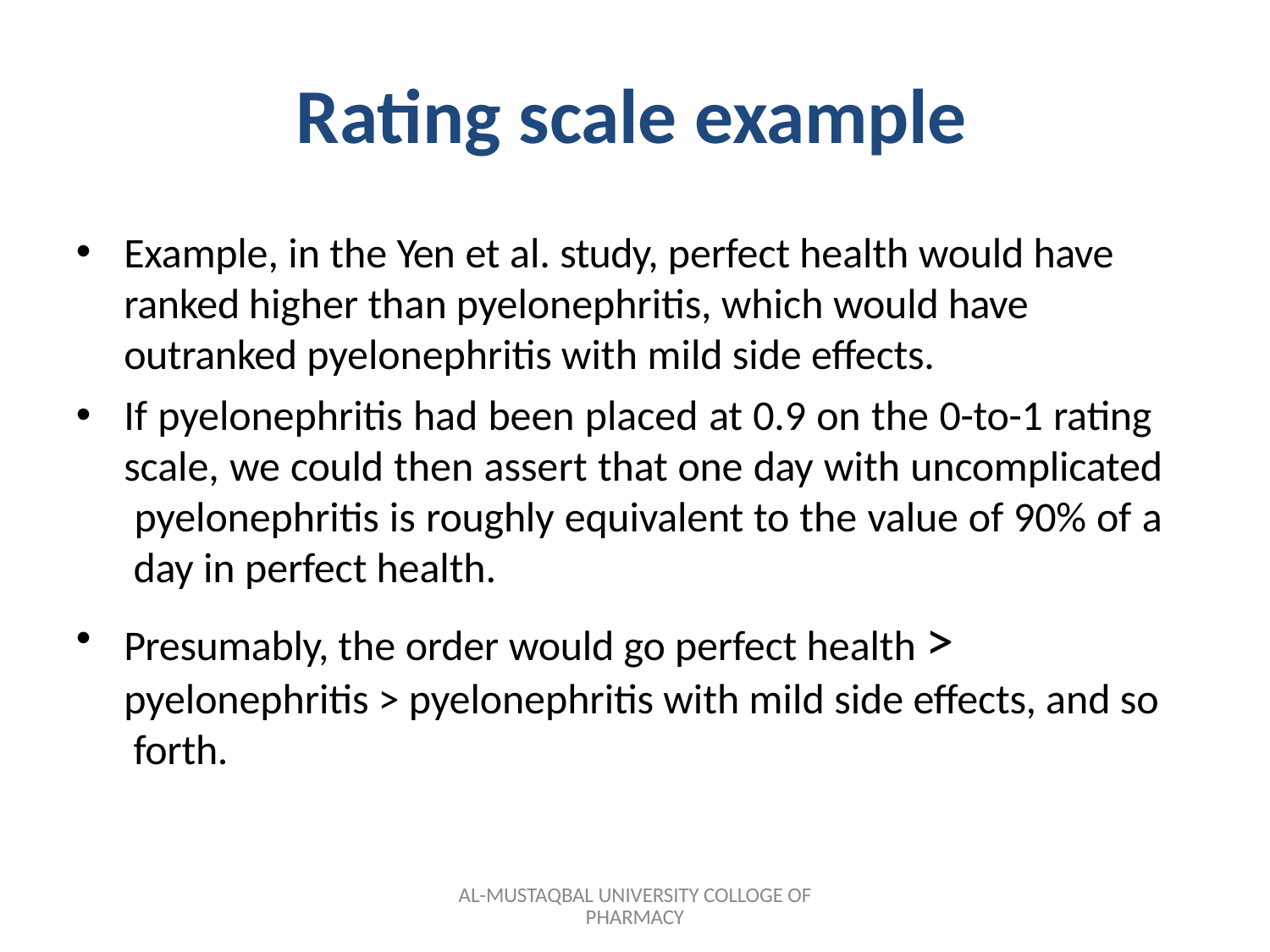

# Rating scale example
Example, in the Yen et al. study, perfect health would have  ranked higher than pyelonephritis, which would have  outranked pyelonephritis with mild side effects.
If pyelonephritis had been placed at 0.9 on the 0-to-1 rating  scale, we could then assert that one day with uncomplicated  pyelonephritis is roughly equivalent to the value of 90% of a  day in perfect health.
Presumably, the order would go perfect health >  pyelonephritis > pyelonephritis with mild side effects, and so  forth.
AL-MUSTAQBAL UNIVERSITY COLLOGE OF PHARMACY